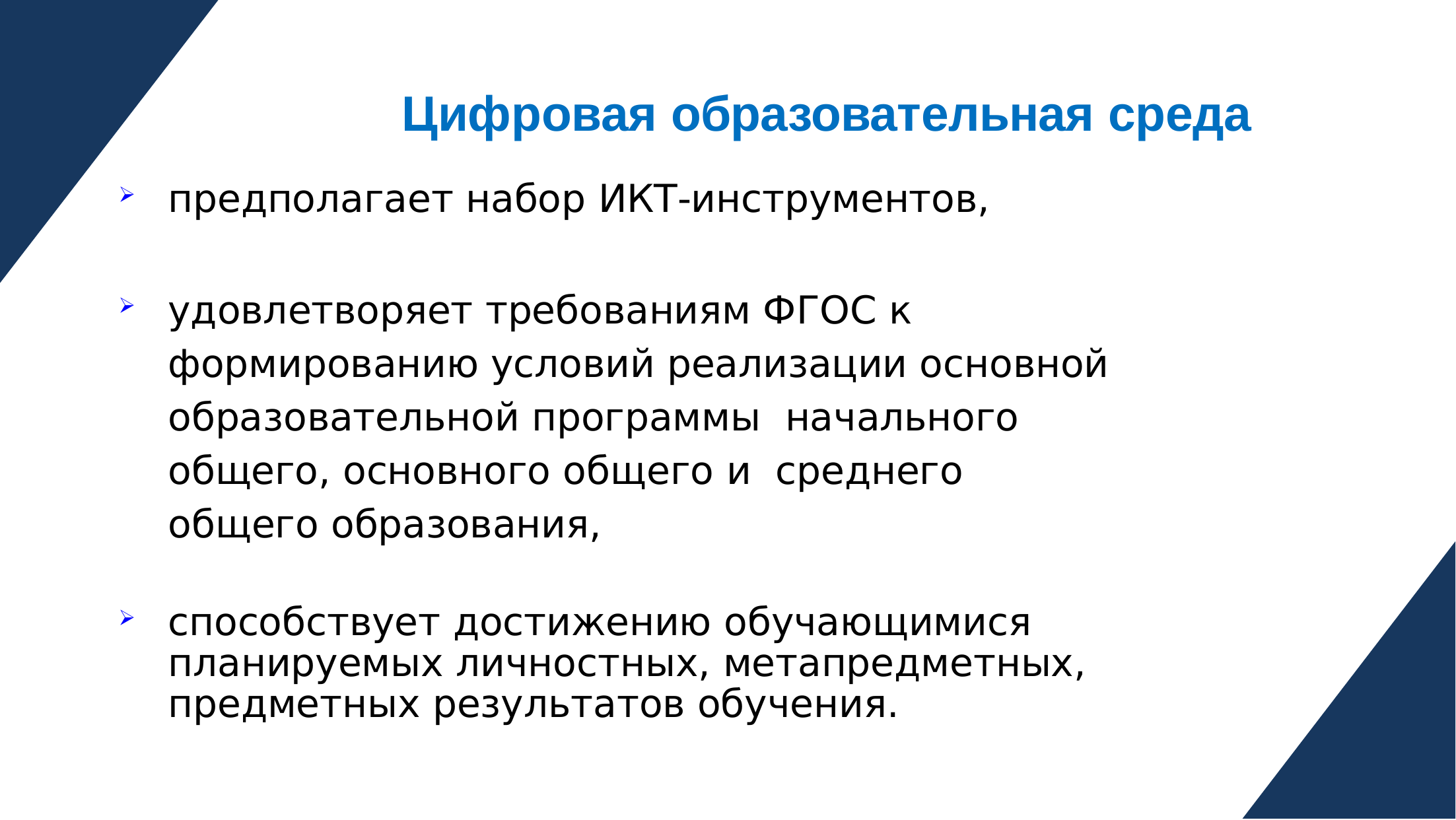

Цифровая образовательная среда
предполагает набор ИКТ-инструментов,
удовлетворяет требованиям ФГОС к  формированию условий реализации основной образовательной программы  начального общего, основного общего и  среднего общего образования,
способствует достижению обучающимися  планируемых личностных, метапредметных,  предметных результатов обучения.